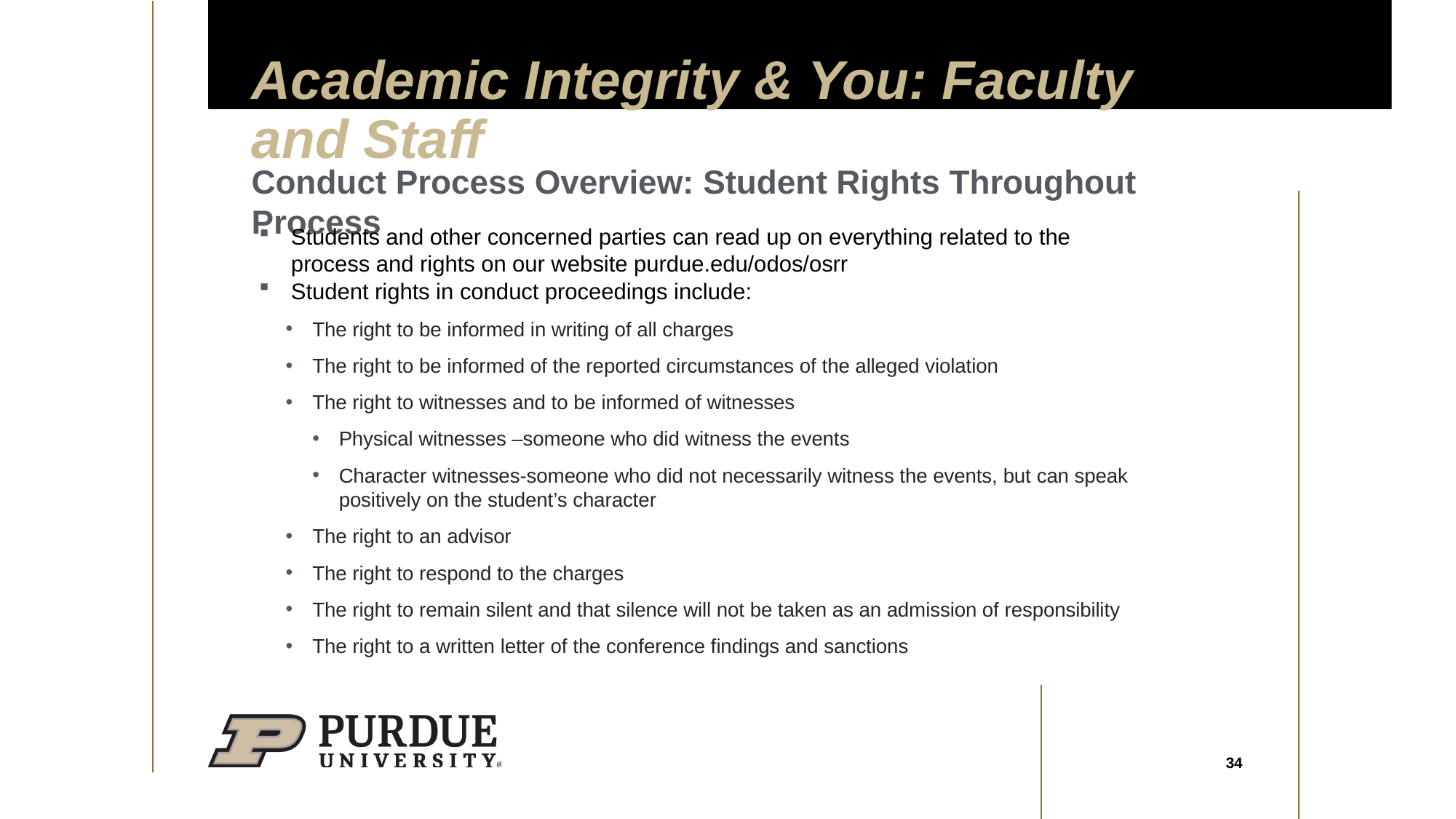

34
# Academic Integrity & You: Faculty and Staff
Conduct Process Overview: Student Rights Throughout Process
Students and other concerned parties can read up on everything related to the process and rights on our website purdue.edu/odos/osrr
Student rights in conduct proceedings include:
The right to be informed in writing of all charges
The right to be informed of the reported circumstances of the alleged violation
The right to witnesses and to be informed of witnesses
Physical witnesses –someone who did witness the events
Character witnesses-someone who did not necessarily witness the events, but can speak positively on the student’s character
The right to an advisor
The right to respond to the charges
The right to remain silent and that silence will not be taken as an admission of responsibility
The right to a written letter of the conference findings and sanctions